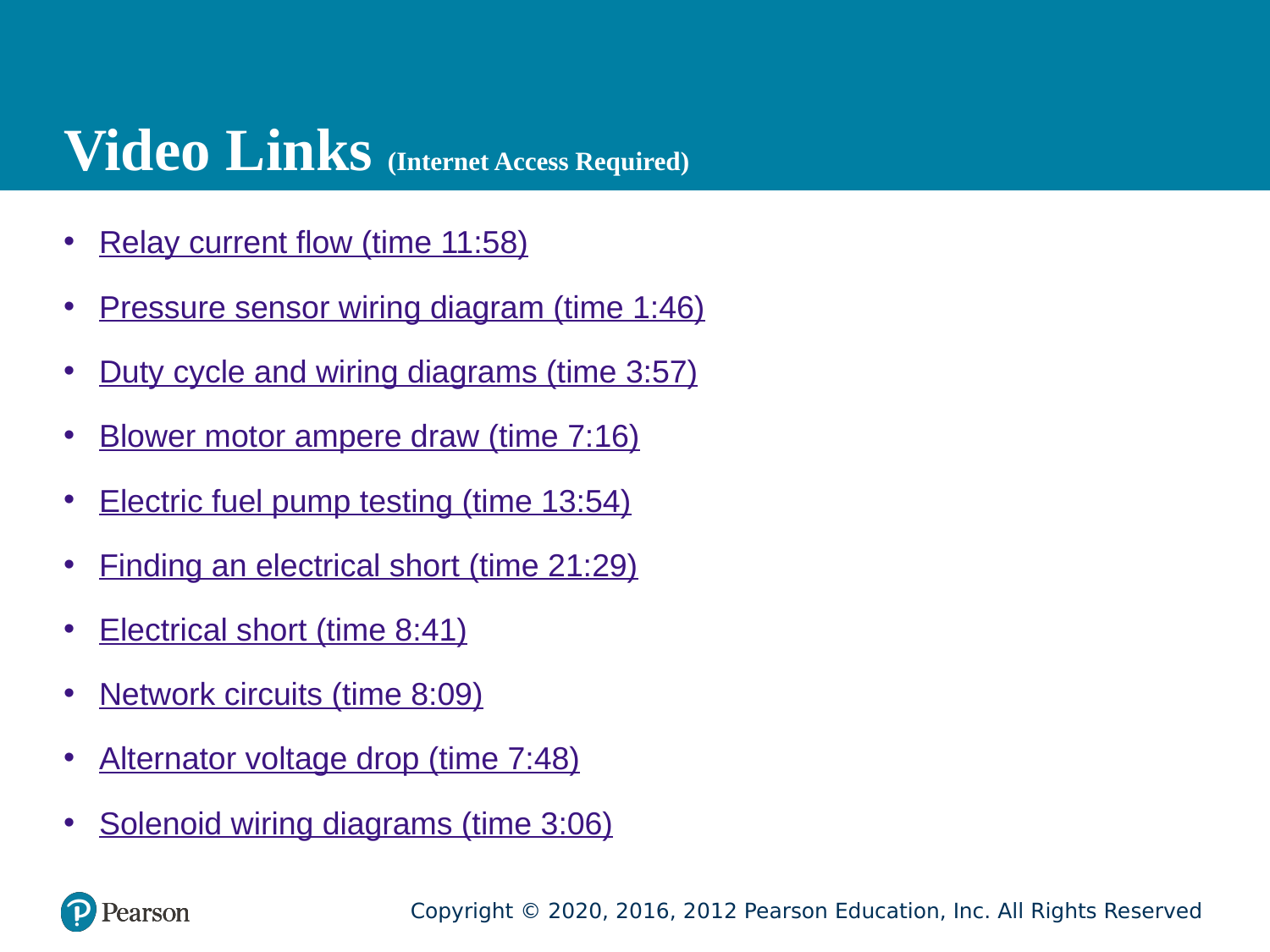

# Video Links (Internet Access Required)
Relay current flow (time 11:58)
Pressure sensor wiring diagram (time 1:46)
Duty cycle and wiring diagrams (time 3:57)
Blower motor ampere draw (time 7:16)
Electric fuel pump testing (time 13:54)
Finding an electrical short (time 21:29)
Electrical short (time 8:41)
Network circuits (time 8:09)
Alternator voltage drop (time 7:48)
Solenoid wiring diagrams (time 3:06)